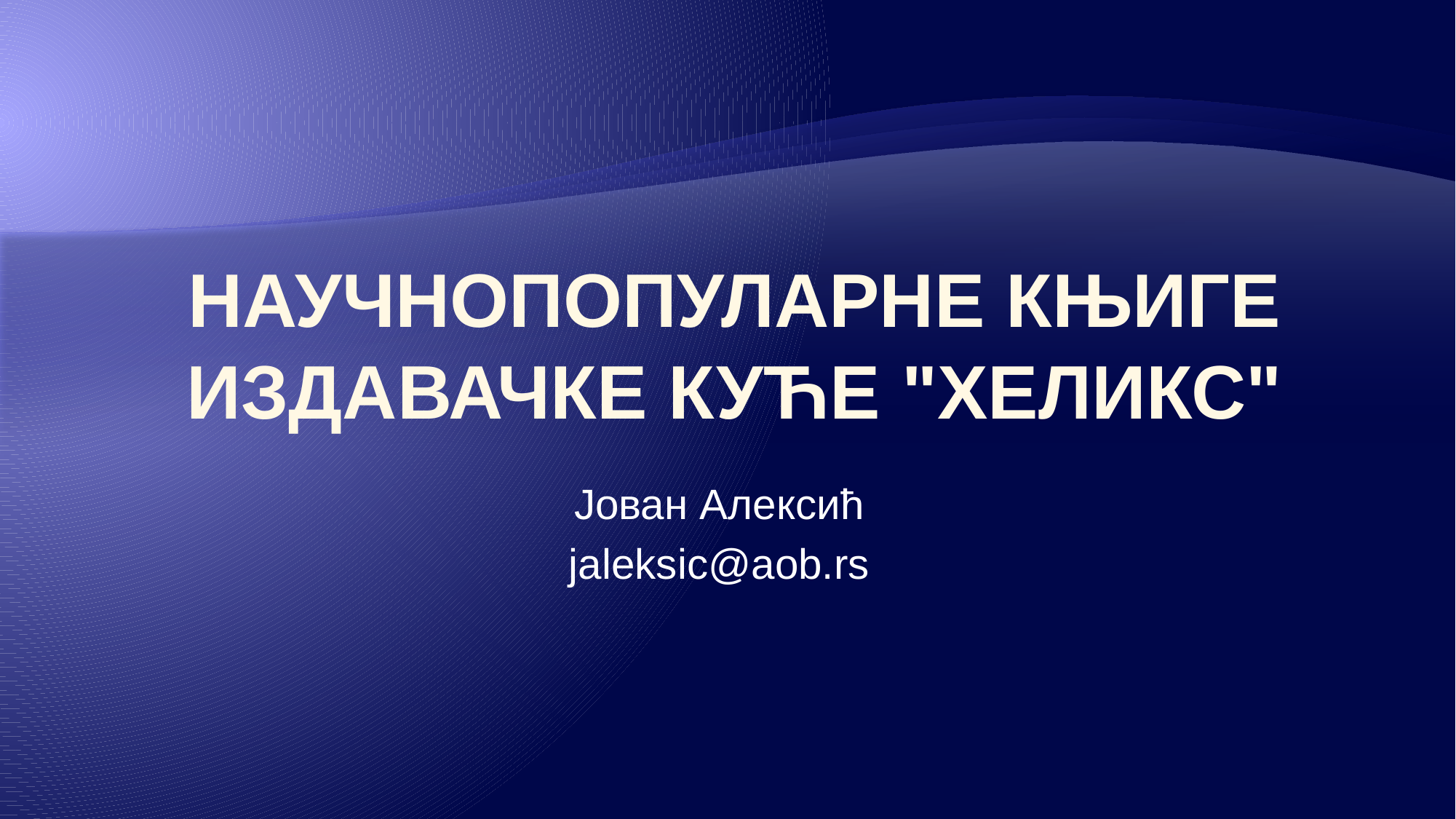

# НАУЧНОПОПУЛАРНЕ КЊИГЕ ИЗДАВАЧКЕ КУЋЕ "ХЕЛИКС"
Јован Алексић
jaleksic@aob.rs